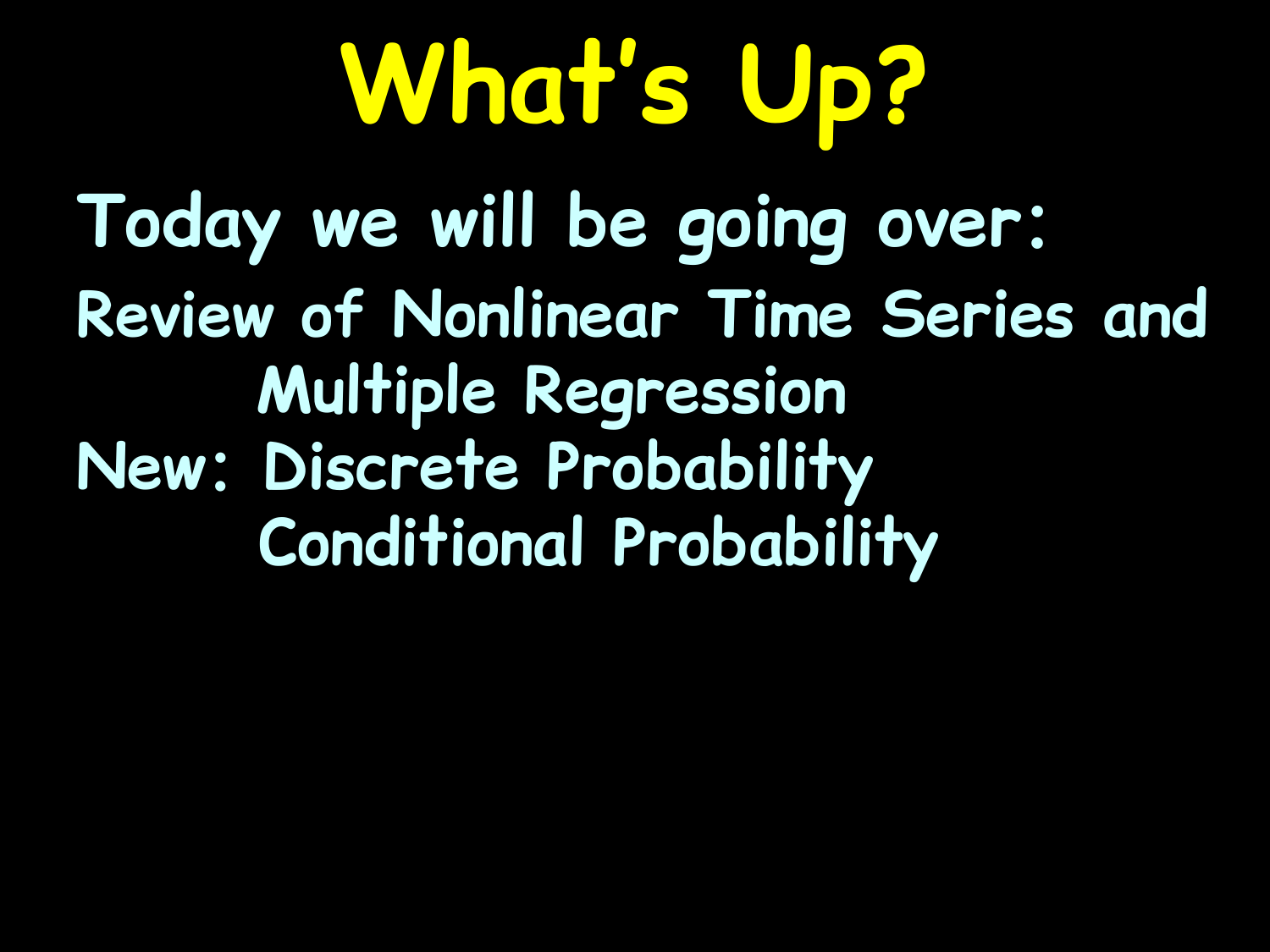

# What’s Up?
Today we will be going over:
Review of Nonlinear Time Series and
       Multiple Regression
New: Discrete Probability
	  Conditional Probability